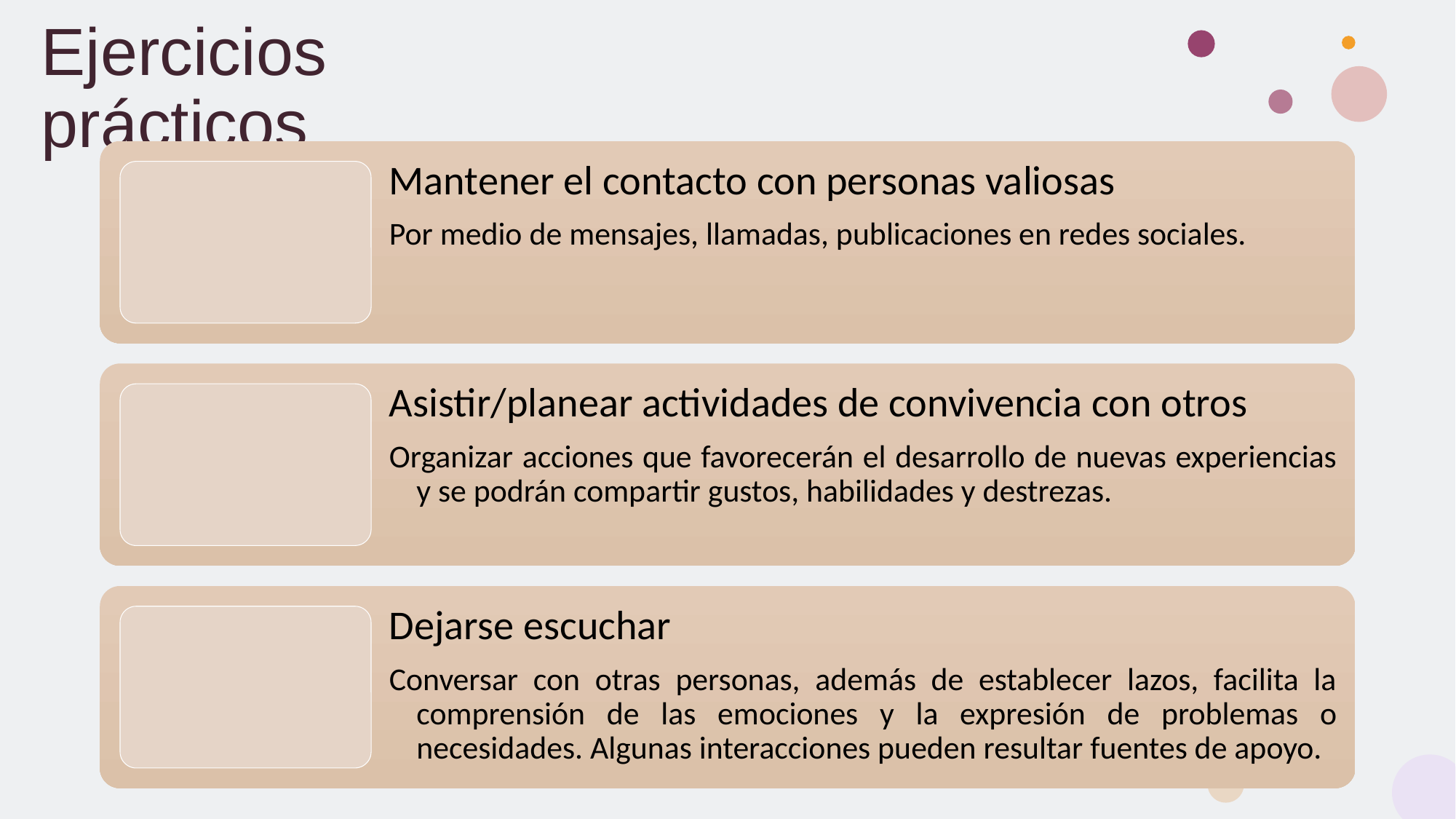

# Ejercicios prácticos

Mantener el contacto con personas valiosas
Por medio de mensajes, llamadas, publicaciones en redes sociales.
Asistir/planear actividades de convivencia con otros
Organizar acciones que favorecerán el desarrollo de nuevas experiencias y se podrán compartir gustos, habilidades y destrezas.
Dejarse escuchar
Conversar con otras personas, además de establecer lazos, facilita la comprensión de las emociones y la expresión de problemas o necesidades. Algunas interacciones pueden resultar fuentes de apoyo.